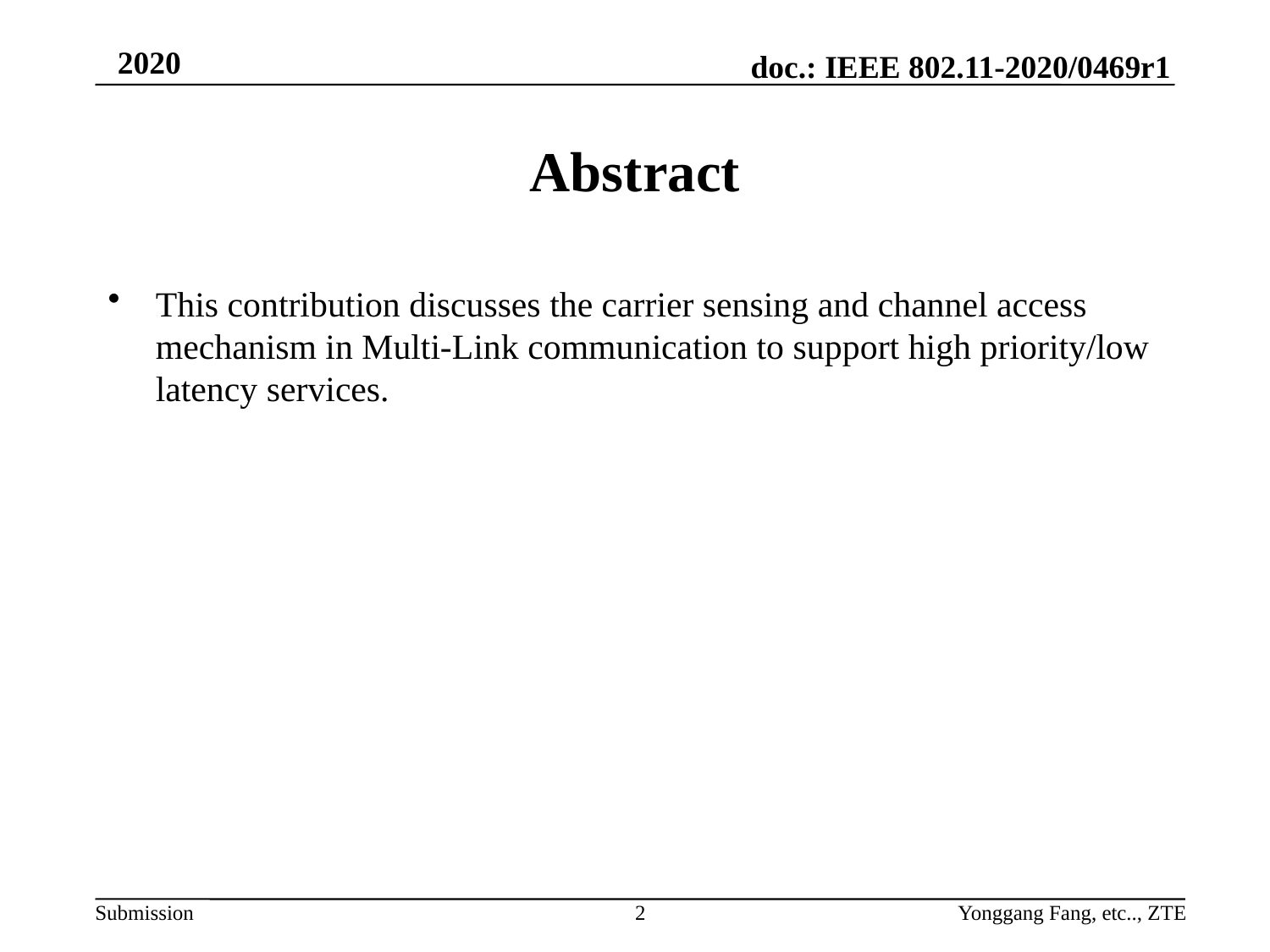

# Abstract
This contribution discusses the carrier sensing and channel access mechanism in Multi-Link communication to support high priority/low latency services.
2
Yonggang Fang, etc.., ZTE